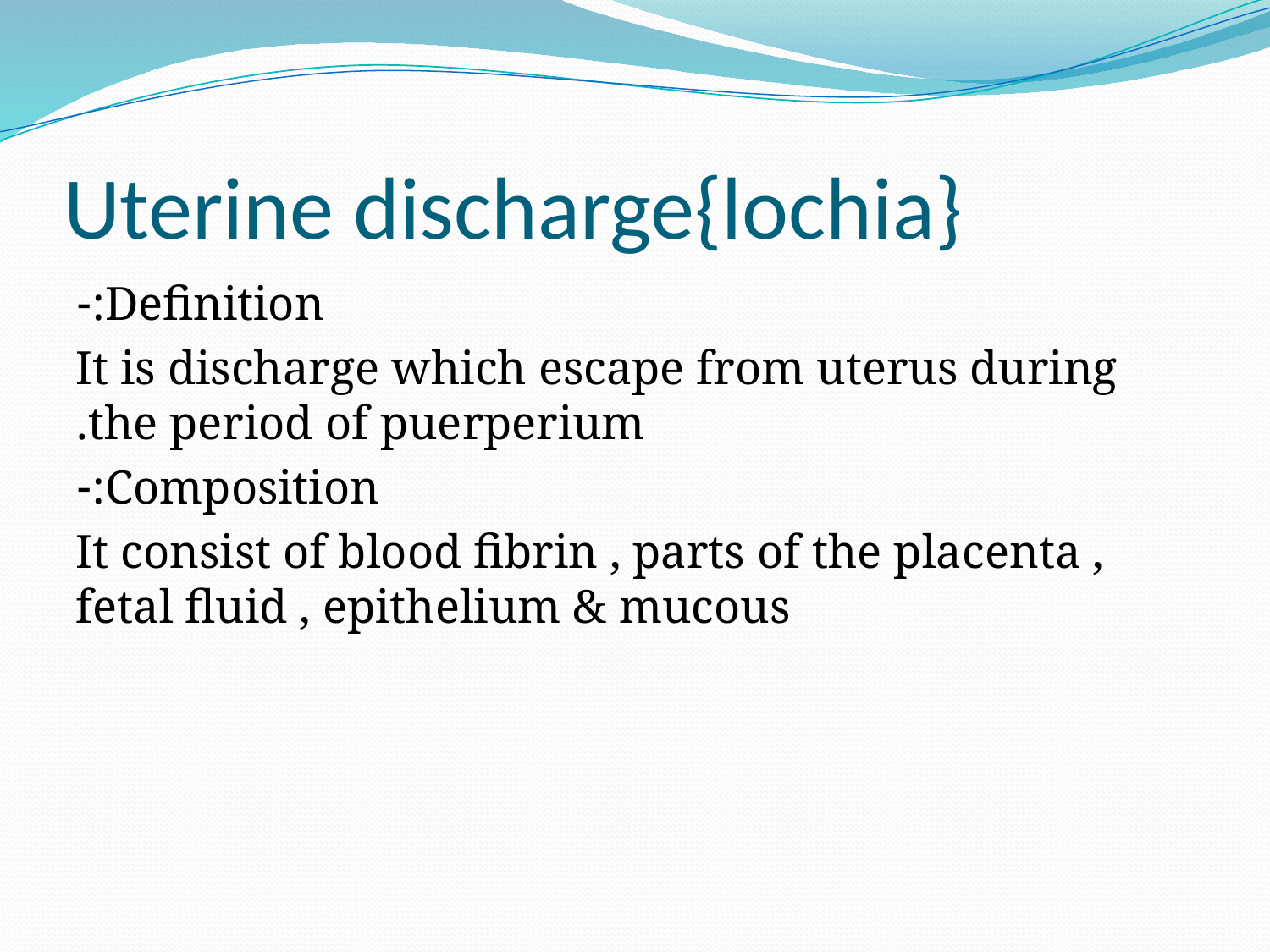

# Uterine discharge{lochia}
Definition:-
It is discharge which escape from uterus during the period of puerperium.
Composition:-
It consist of blood fibrin , parts of the placenta , fetal fluid , epithelium & mucous